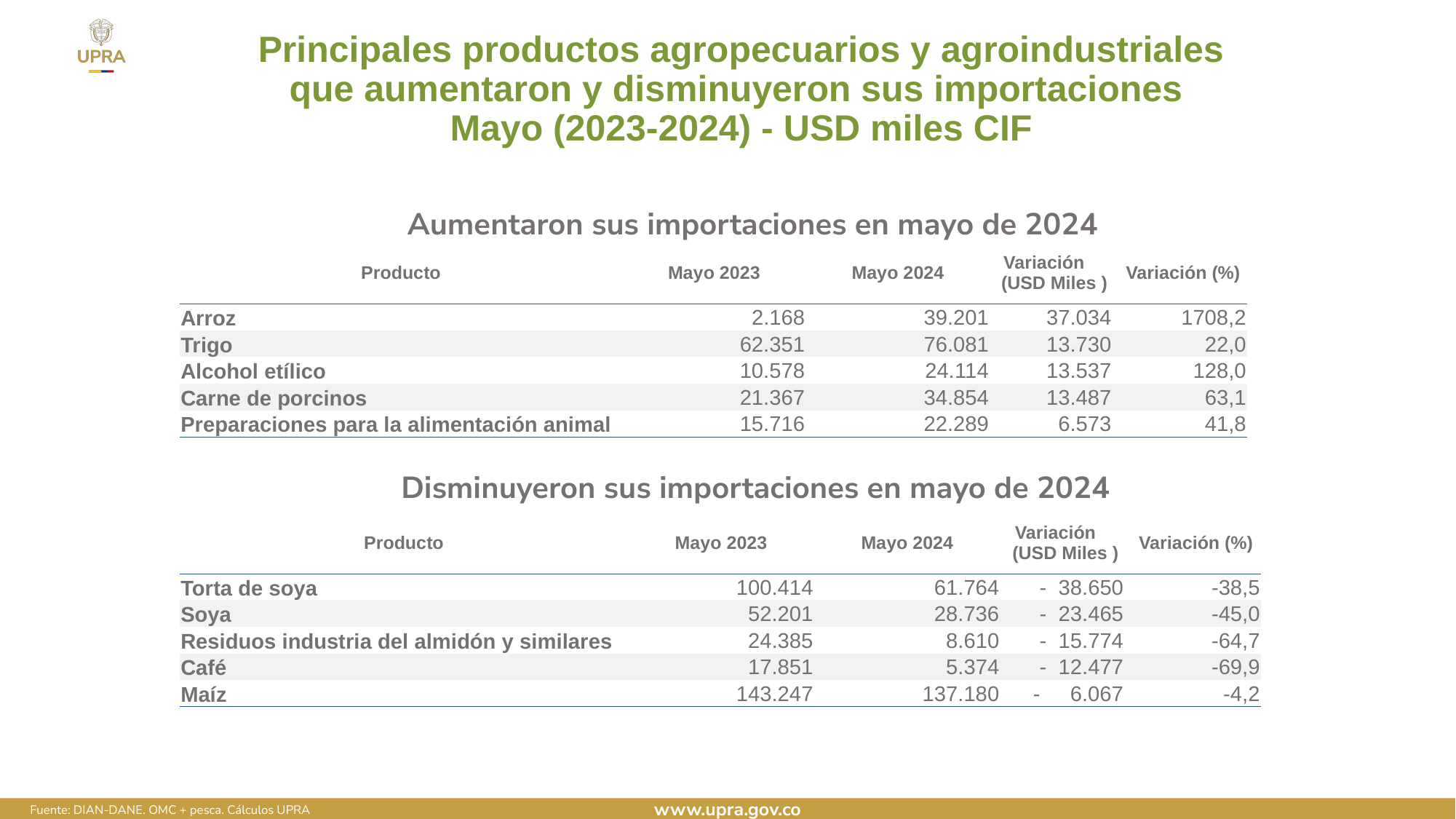

# Principales productos agropecuarios y agroindustriales que aumentaron y disminuyeron sus importaciones Mayo (2023-2024) - USD miles CIF
Aumentaron sus importaciones en mayo de 2024
| Producto | Mayo 2023 | Mayo 2024 | Variación (USD Miles ) | Variación (%) |
| --- | --- | --- | --- | --- |
| Arroz | 2.168 | 39.201 | 37.034 | 1708,2 |
| Trigo | 62.351 | 76.081 | 13.730 | 22,0 |
| Alcohol etílico | 10.578 | 24.114 | 13.537 | 128,0 |
| Carne de porcinos | 21.367 | 34.854 | 13.487 | 63,1 |
| Preparaciones para la alimentación animal | 15.716 | 22.289 | 6.573 | 41,8 |
Disminuyeron sus importaciones en mayo de 2024
| Producto | Mayo 2023 | Mayo 2024 | Variación (USD Miles ) | Variación (%) |
| --- | --- | --- | --- | --- |
| Torta de soya | 100.414 | 61.764 | - 38.650 | -38,5 |
| Soya | 52.201 | 28.736 | - 23.465 | -45,0 |
| Residuos industria del almidón y similares | 24.385 | 8.610 | - 15.774 | -64,7 |
| Café | 17.851 | 5.374 | - 12.477 | -69,9 |
| Maíz | 143.247 | 137.180 | - 6.067 | -4,2 |
Fuente: DIAN-DANE. OMC + pesca. Cálculos UPRA